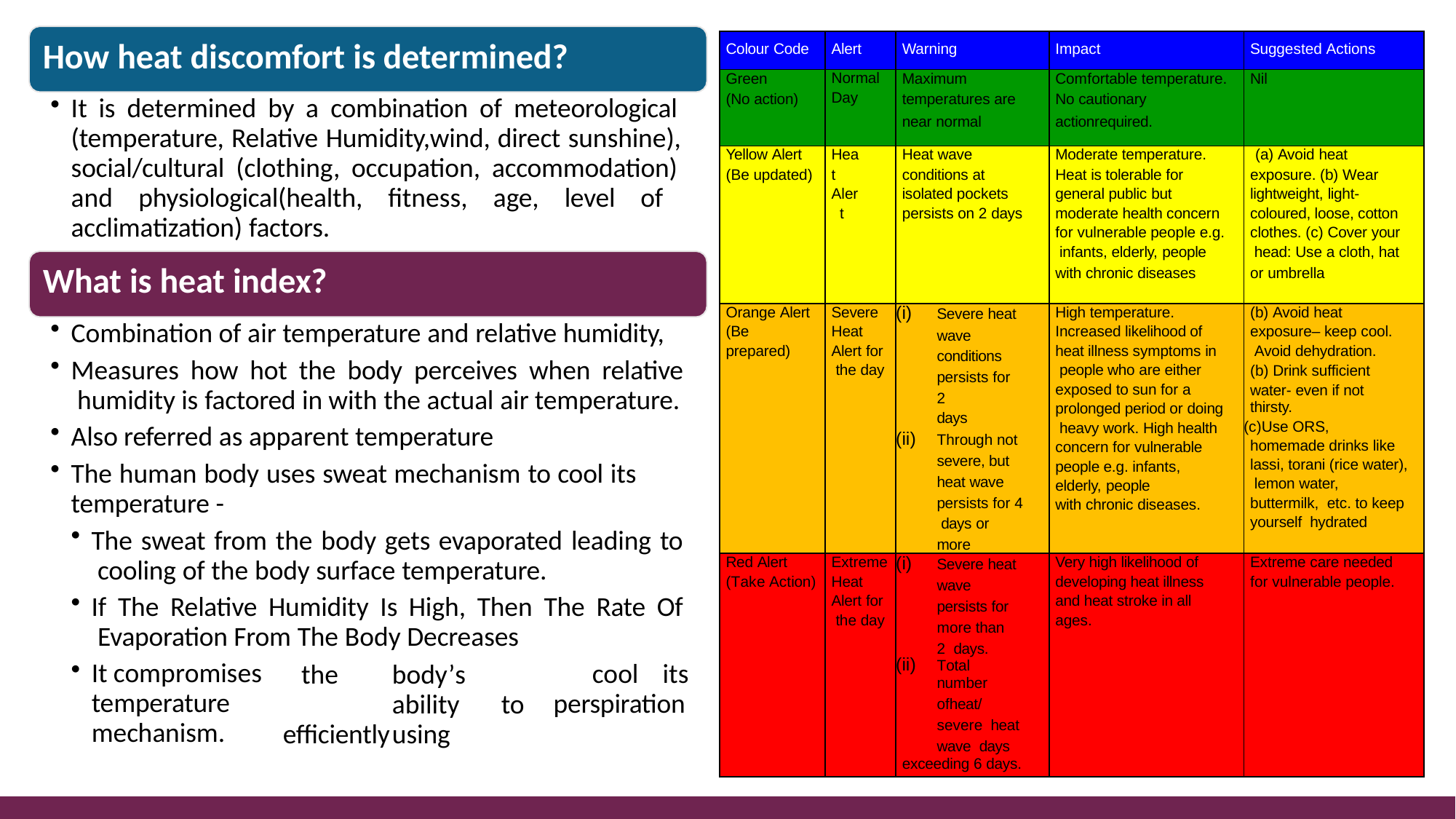

| Colour Code | Alert | Warning | Impact | Suggested Actions |
| --- | --- | --- | --- | --- |
| Green (No action) | Normal Day | Maximum temperatures are near normal | Comfortable temperature. No cautionary actionrequired. | Nil |
| Yellow Alert (Be updated) | Hea t Aler t | Heat wave conditions at isolated pockets persists on 2 days | Moderate temperature. Heat is tolerable for general public but moderate health concern for vulnerable people e.g. infants, elderly, people with chronic diseases | (a) Avoid heat exposure. (b) Wear lightweight, light- coloured, loose, cotton clothes. (c) Cover your head: Use a cloth, hat or umbrella |
| Orange Alert (Be prepared) | Severe Heat Alert for the day | Severe heat wave conditions persists for 2 days Through not severe, but heat wave persists for 4 days or more | High temperature. Increased likelihood of heat illness symptoms in people who are either exposed to sun for a prolonged period or doing heavy work. High health concern for vulnerable people e.g. infants, elderly, people with chronic diseases. | (b) Avoid heat exposure– keep cool. Avoid dehydration. Drink sufficient water- even if not thirsty. Use ORS, homemade drinks like lassi, torani (rice water), lemon water, buttermilk, etc. to keep yourself hydrated |
| Red Alert (Take Action) | Extreme Heat Alert for the day | Severe heat wave persists for more than 2 days. Total number ofheat/severe heat wave days exceeding 6 days. | Very high likelihood of developing heat illness and heat stroke in all ages. | Extreme care needed for vulnerable people. |
# How heat discomfort is determined?
It is determined by a combination of meteorological  (temperature, Relative Humidity,wind, direct sunshine),  social/cultural (clothing, occupation, accommodation)  and physiological(health, fitness, age, level of  acclimatization) factors.
What is heat index?
Combination of air temperature and relative humidity,
Measures how hot the body perceives when relative  humidity is factored in with the actual air temperature.
Also referred as apparent temperature
The human body uses sweat mechanism to cool its  temperature -
The sweat from the body gets evaporated leading to  cooling of the body surface temperature.
If The Relative Humidity Is High, Then The Rate Of  Evaporation From The Body Decreases

It	compromises  temperature  mechanism.
the	body’s		ability	to  efficiently	using
cool	its
perspiration